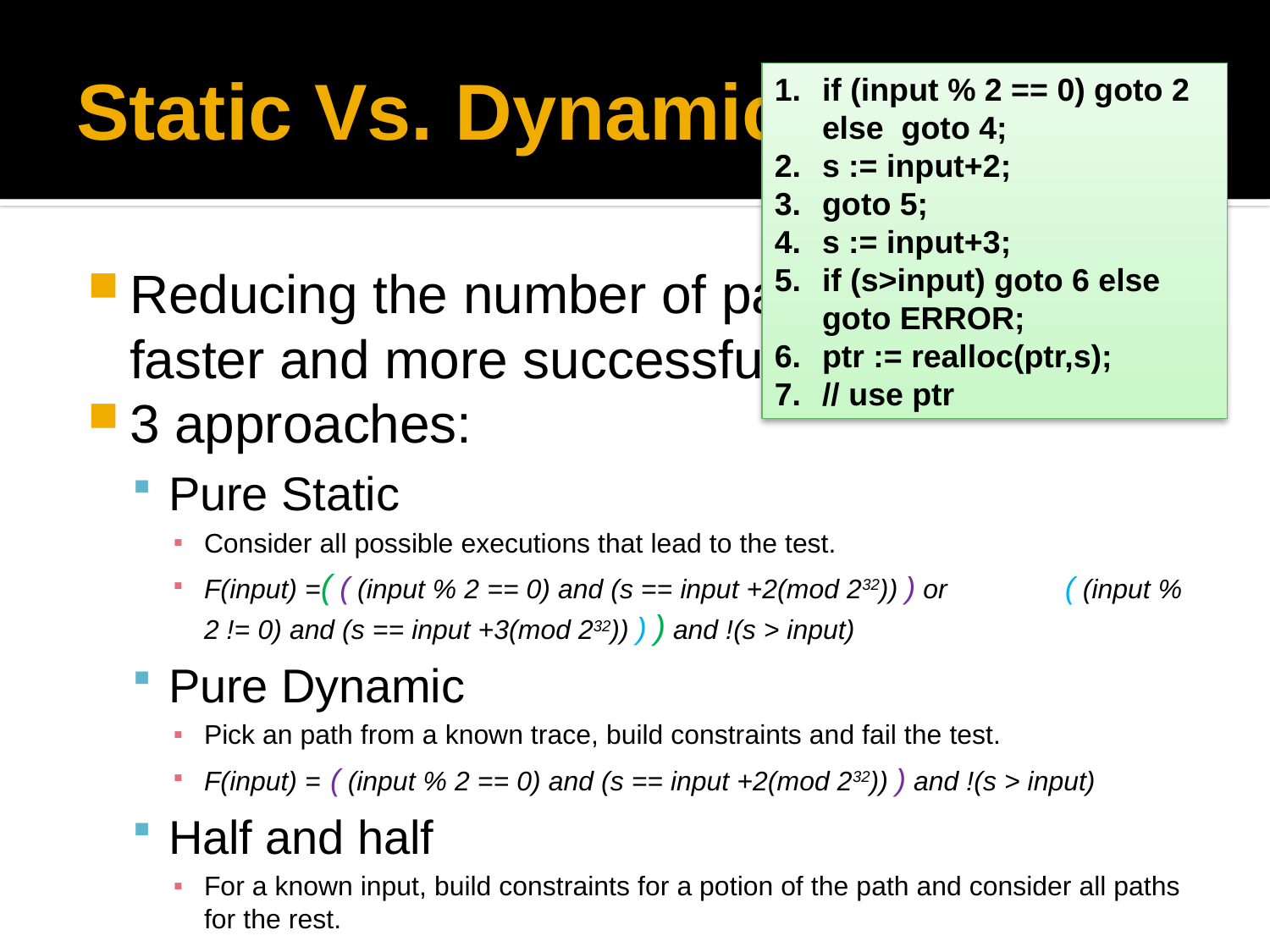

# Static Vs. Dynamic
if (input % 2 == 0) goto 2 else  goto 4;
s := input+2;
goto 5;
s := input+3;
if (s>input) goto 6 else goto ERROR;
ptr := realloc(ptr,s);
// use ptr
Reducing the number of paths will result in faster and more successful analysis
3 approaches:
Pure Static
Consider all possible executions that lead to the test.
F(input) =( ( (input % 2 == 0) and (s == input +2(mod 232)) ) or 			 ( (input % 2 != 0) and (s == input +3(mod 232)) ) ) and !(s > input)
Pure Dynamic
Pick an path from a known trace, build constraints and fail the test.
F(input) = ( (input % 2 == 0) and (s == input +2(mod 232)) ) and !(s > input)
Half and half
For a known input, build constraints for a potion of the path and consider all paths for the rest.